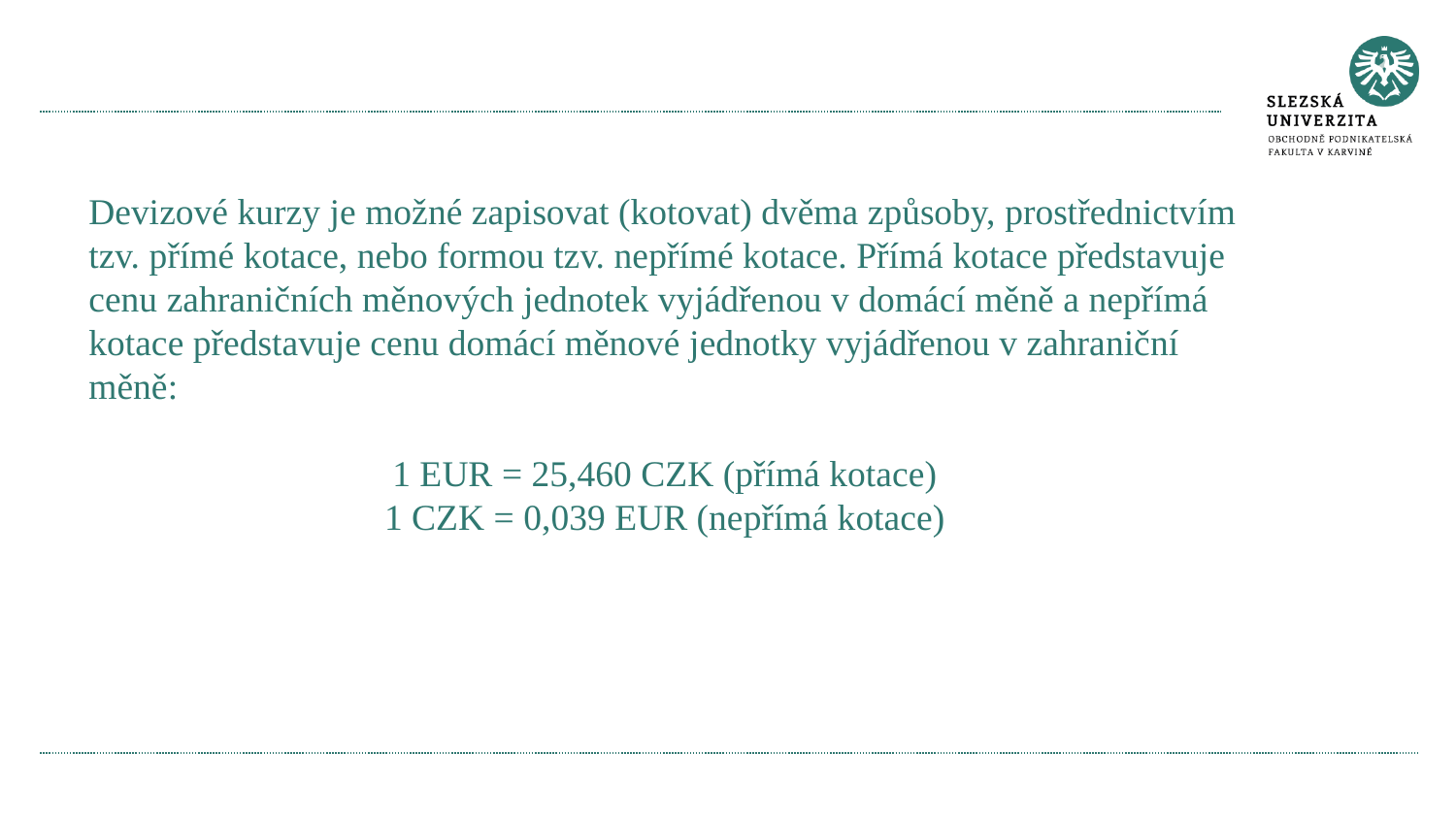

#
Devizové kurzy je možné zapisovat (kotovat) dvěma způsoby, prostřednictvím tzv. přímé kotace, nebo formou tzv. nepřímé kotace. Přímá kotace představuje cenu zahraničních měnových jednotek vyjádřenou v domácí měně a nepřímá kotace představuje cenu domácí měnové jednotky vyjádřenou v zahraniční měně:

1 EUR = 25,460 CZK (přímá kotace)
1 CZK = 0,039 EUR (nepřímá kotace)